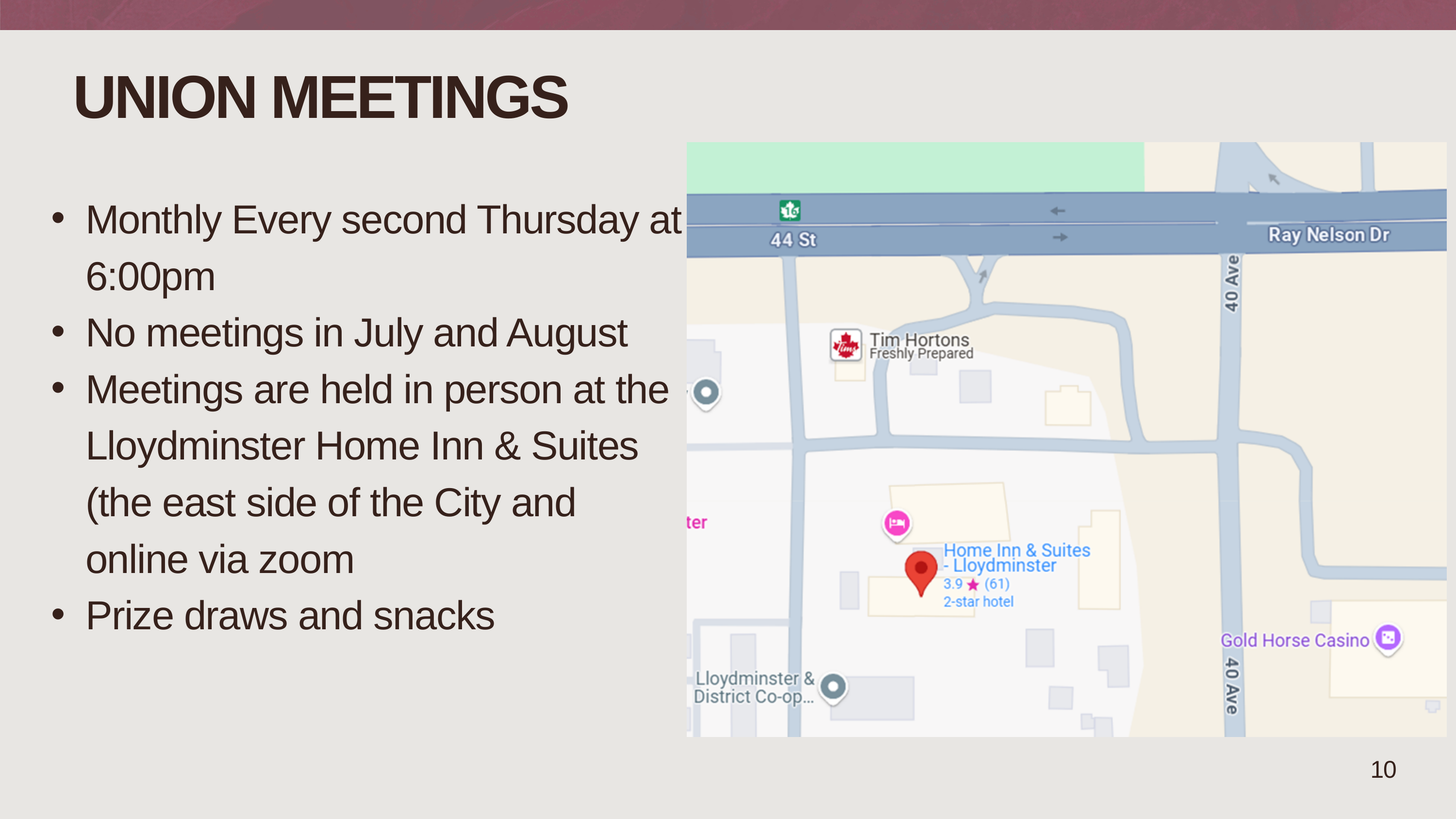

UNION MEETINGS

Monthly Every second Thursday at 6:00pm
No meetings in July and August
Meetings are held in person at the Lloydminster Home Inn & Suites (the east side of the City and online via zoom
Prize draws and snacks
10